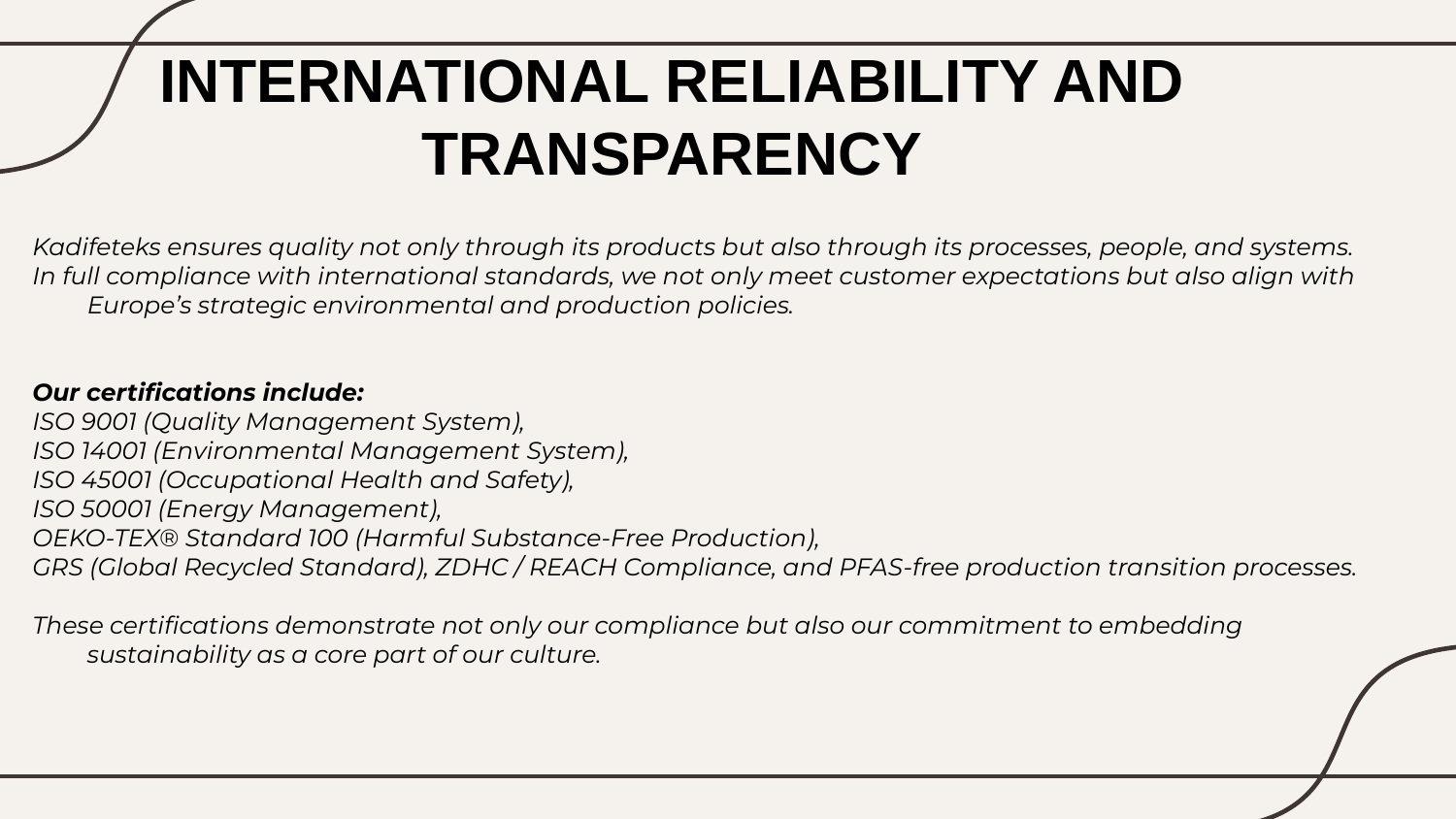

INTERNATIONAL RELIABILITY AND TRANSPARENCY
Kadifeteks ensures quality not only through its products but also through its processes, people, and systems.
In full compliance with international standards, we not only meet customer expectations but also align with Europe’s strategic environmental and production policies.

Our certifications include:
ISO 9001 (Quality Management System),
ISO 14001 (Environmental Management System),
ISO 45001 (Occupational Health and Safety),
ISO 50001 (Energy Management),
OEKO-TEX® Standard 100 (Harmful Substance-Free Production),
GRS (Global Recycled Standard), ZDHC / REACH Compliance, and PFAS-free production transition processes.

These certifications demonstrate not only our compliance but also our commitment to embedding sustainability as a core part of our culture.